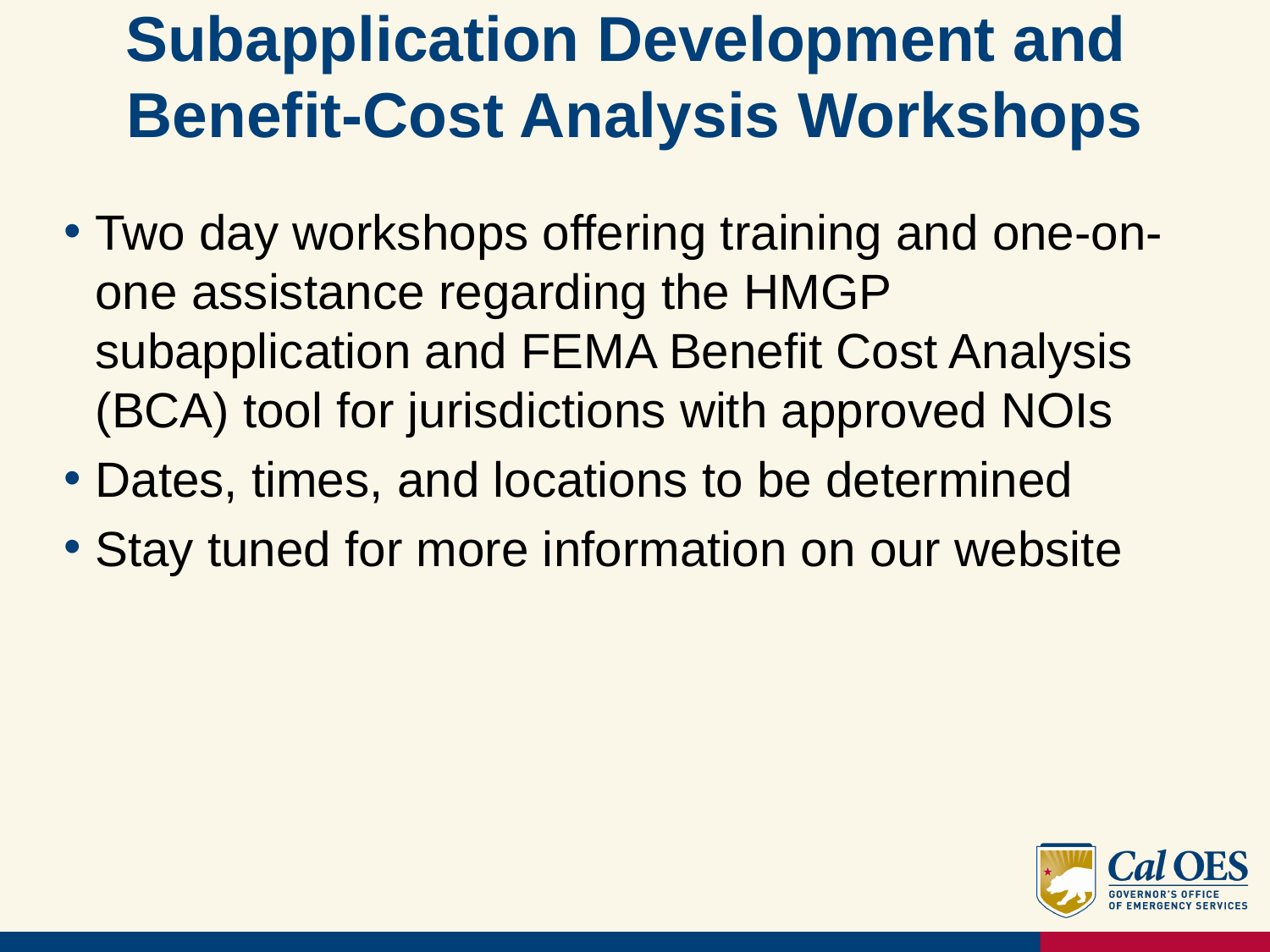

# Subapplication Development and Benefit-Cost Analysis Workshops
Two day workshops offering training and one-on-one assistance regarding the HMGP subapplication and FEMA Benefit Cost Analysis (BCA) tool for jurisdictions with approved NOIs
Dates, times, and locations to be determined
Stay tuned for more information on our website